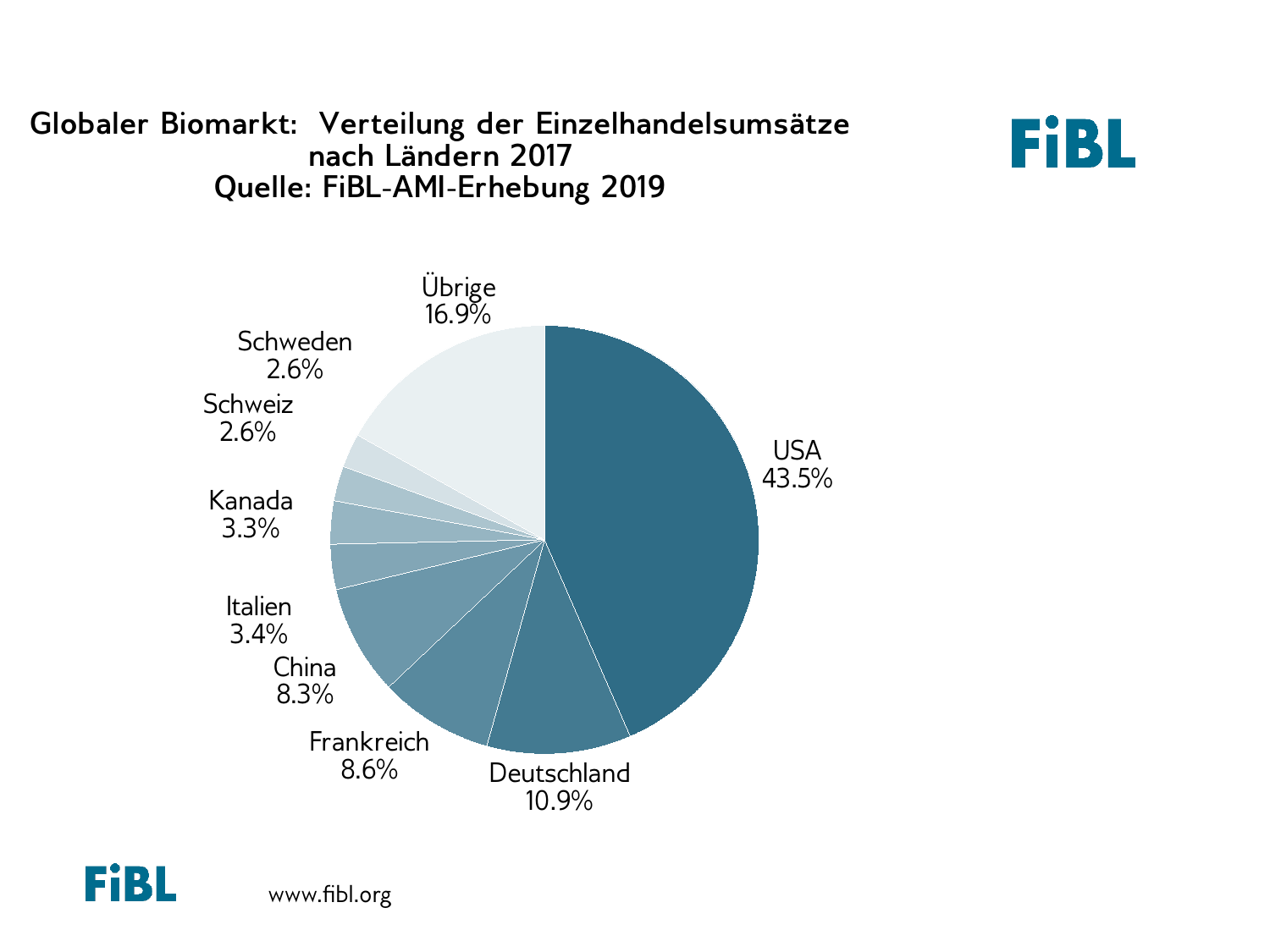

Global market: Distribution of total retail sales value by country (total: 56.2billion) Euros 2013

### Chart: Globaler Biomarkt:  Verteilung der Einzelhandelsumsätze nach Ländern 2017 Quelle: FiBL-AMI-Erhebung 2019

| Category | Retail sales in million euros |
|---|---|
| USA | 40011.0 |
| Deutschland | 10040.0 |
| Frankreich | 7921.0 |
| China | 7644.0 |
| Italien | 3137.0 |
| Kanada | 3002.0 |
| Schweiz | 2435.0 |
| Schweden | 2366.0 |
| Übrige | 15528.0 |